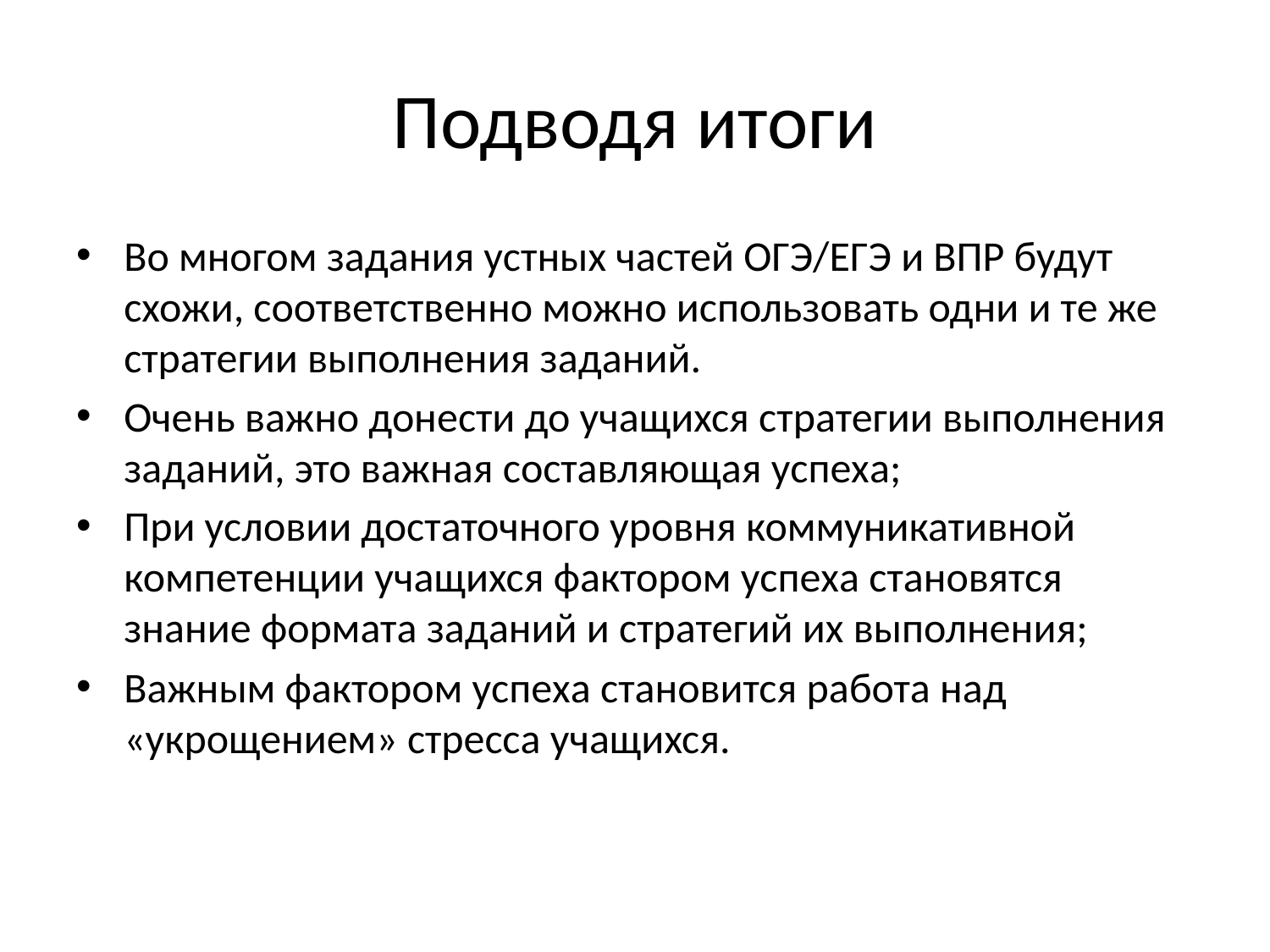

# Подводя итоги
Во многом задания устных частей ОГЭ/ЕГЭ и ВПР будут схожи, соответственно можно использовать одни и те же стратегии выполнения заданий.
Очень важно донести до учащихся стратегии выполнения заданий, это важная составляющая успеха;
При условии достаточного уровня коммуникативной компетенции учащихся фактором успеха становятся знание формата заданий и стратегий их выполнения;
Важным фактором успеха становится работа над «укрощением» стресса учащихся.